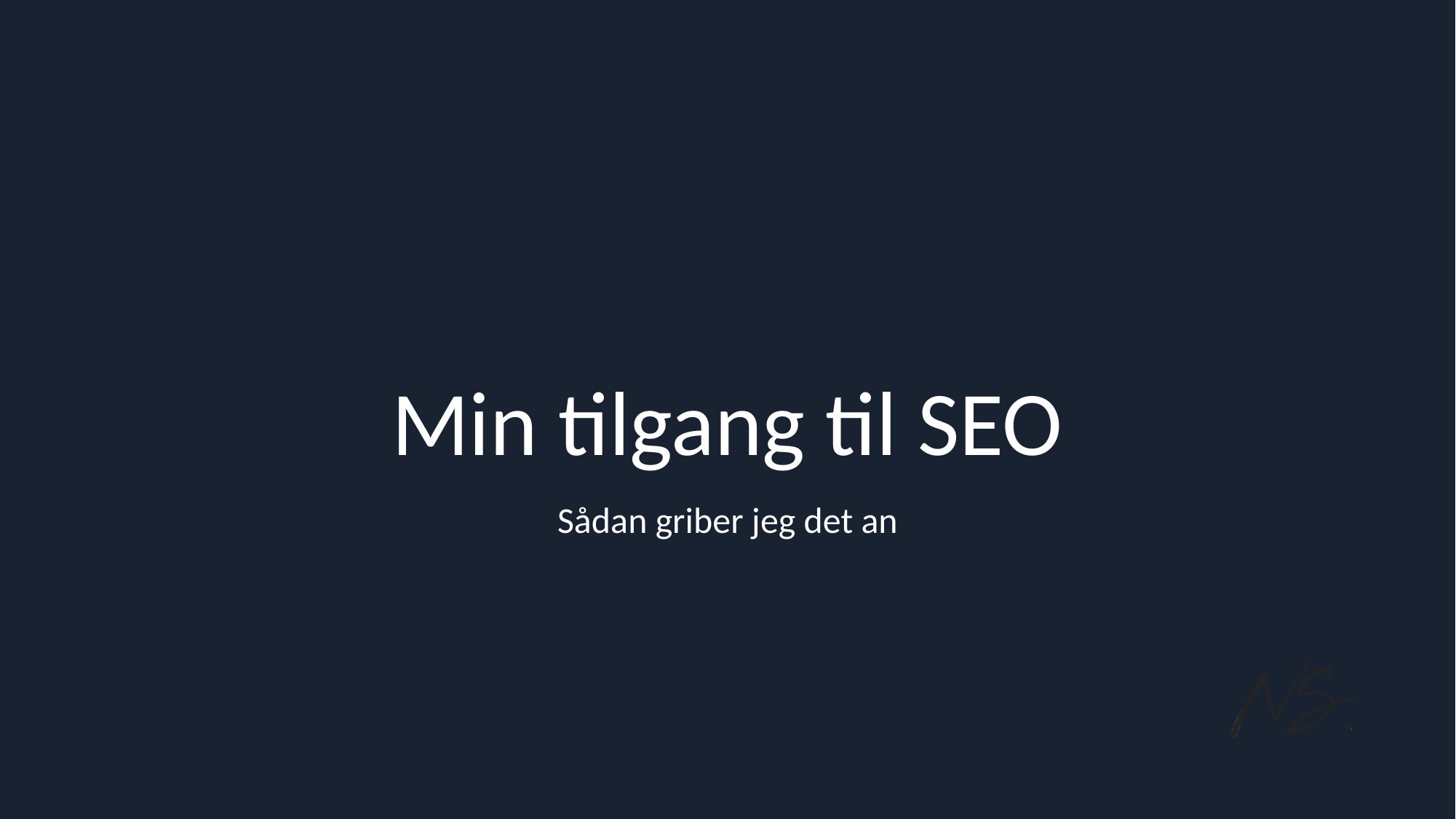

# Min tilgang til SEO
Sådan griber jeg det an